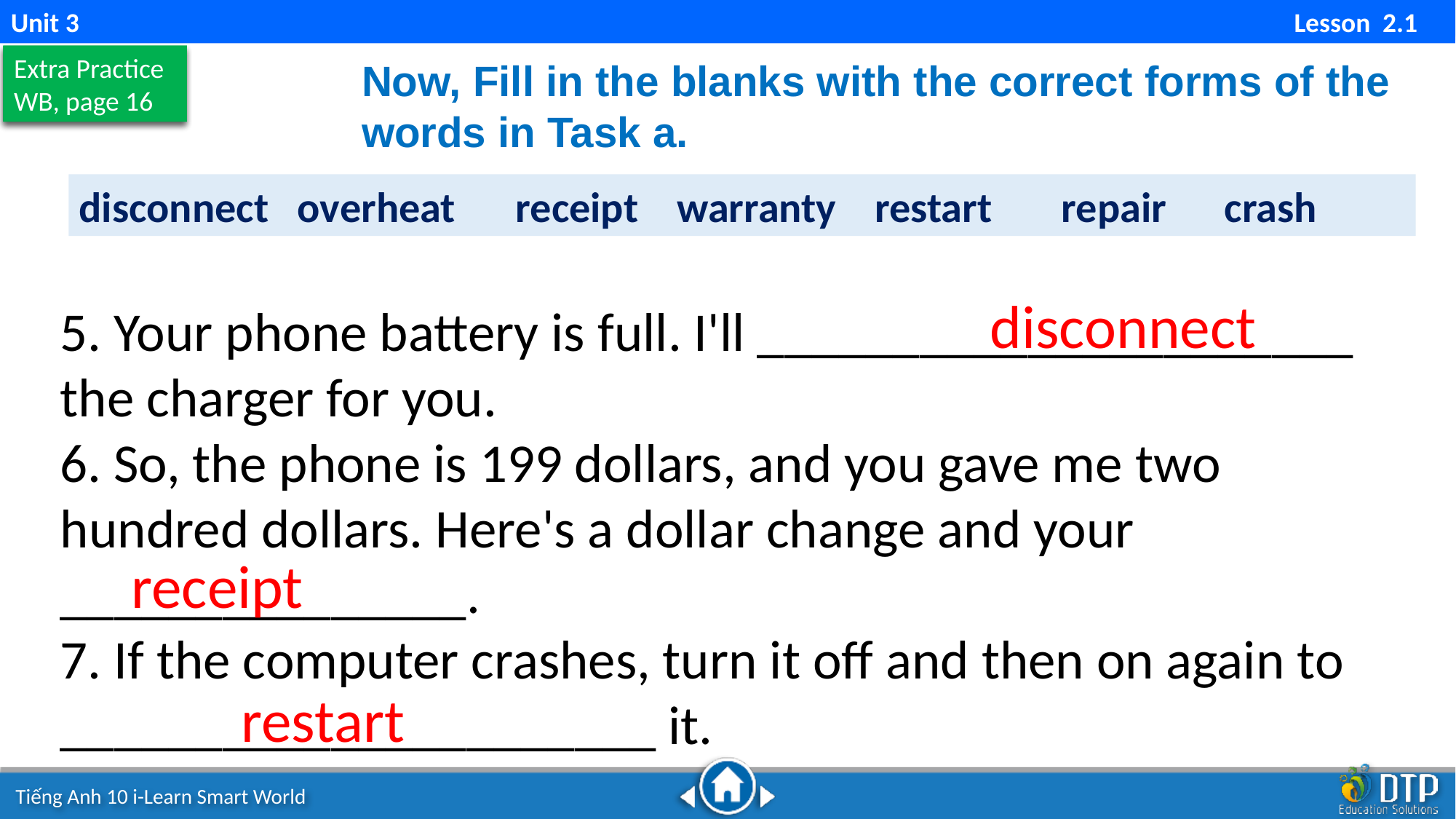

Unit 3                                                                                                                                                                                                     Lesson  2.1
Extra Practice
WB, page 16
Extra Practice
WB, page 16
Now, Fill in the blanks with the correct forms of the words in Task a.
disconnect 	overheat 	receipt    warranty    restart 	repair      crash
disconnect
5. Your phone battery is full. I'll ______________________ the charger for you.
6. So, the phone is 199 dollars, and you gave me two hundred dollars. Here's a dollar change and your _______________.
7. If the computer crashes, turn it off and then on again to ______________________ it.
receipt
restart